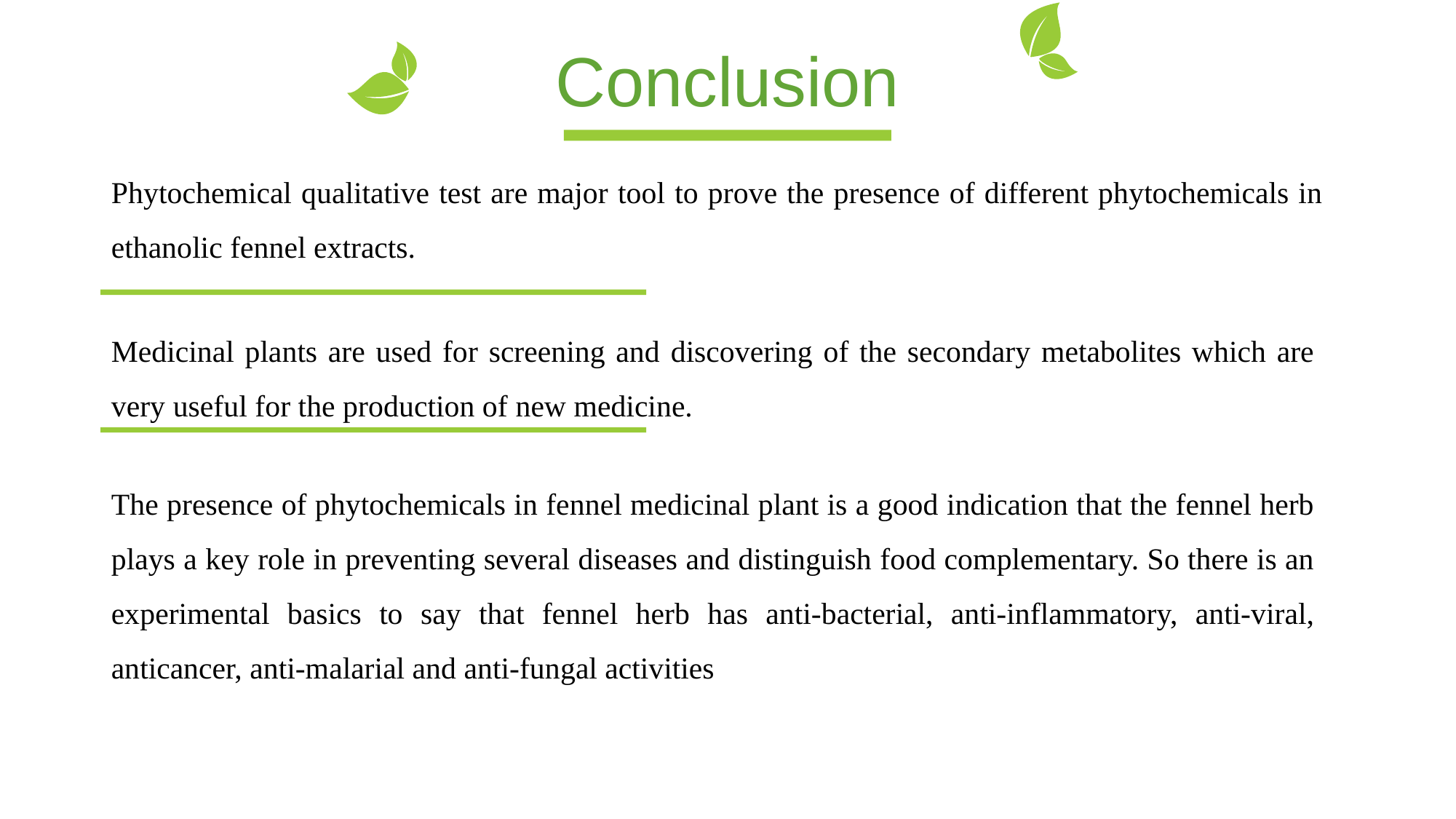

Conclusion
Phytochemical qualitative test are major tool to prove the presence of different phytochemicals in ethanolic fennel extracts.

Medicinal plants are used for screening and discovering of the secondary metabolites which are very useful for the production of new medicine.

The presence of phytochemicals in fennel medicinal plant is a good indication that the fennel herb plays a key role in preventing several diseases and distinguish food complementary. So there is an experimental basics to say that fennel herb has anti-bacterial, anti-inflammatory, anti-viral, anticancer, anti-malarial and anti-fungal activities